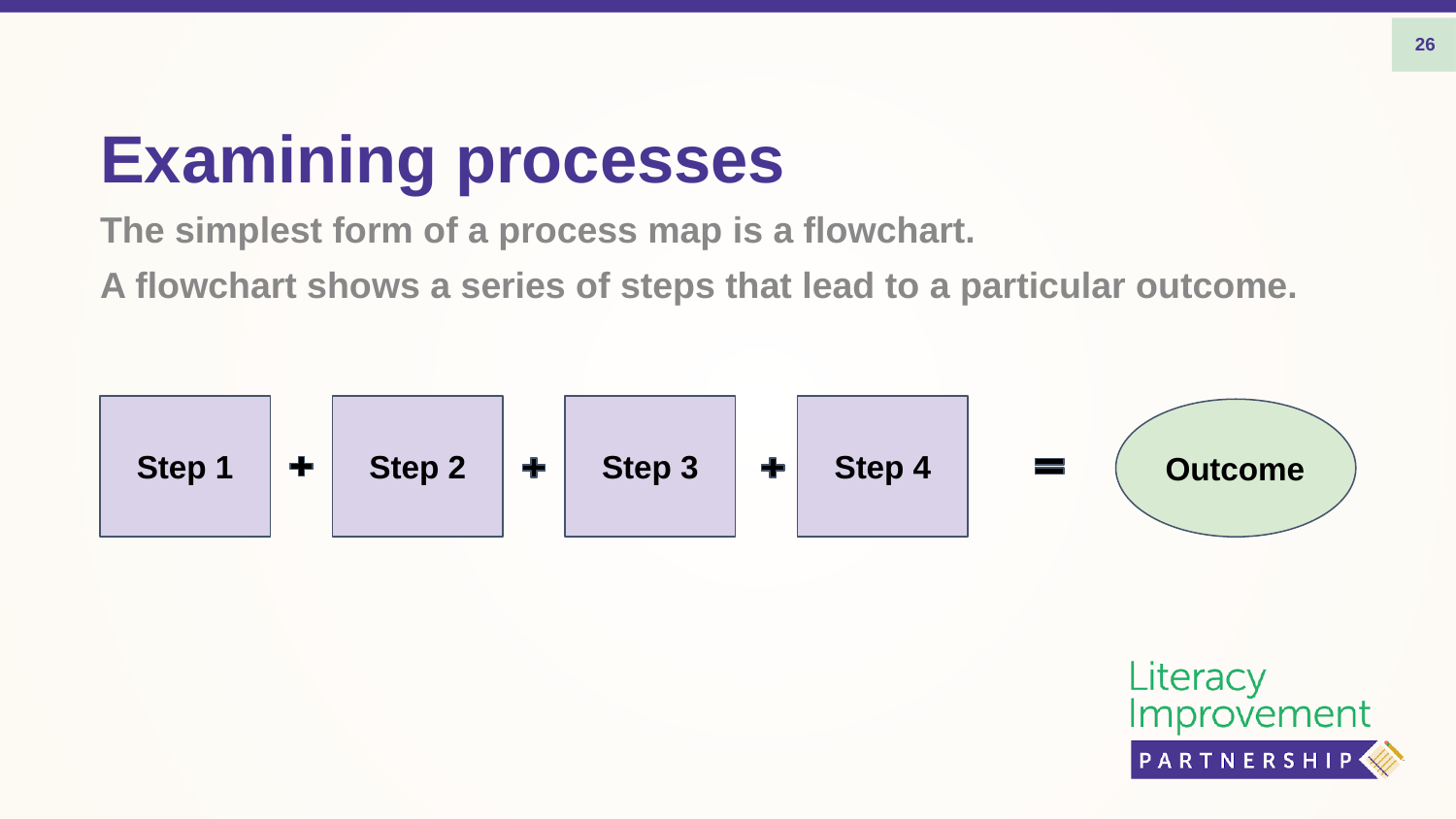

26
# Examining processes
The simplest form of a process map is a flowchart.
A flowchart shows a series of steps that lead to a particular outcome.
Step 1
Step 2
Step 3
Step 4
Outcome